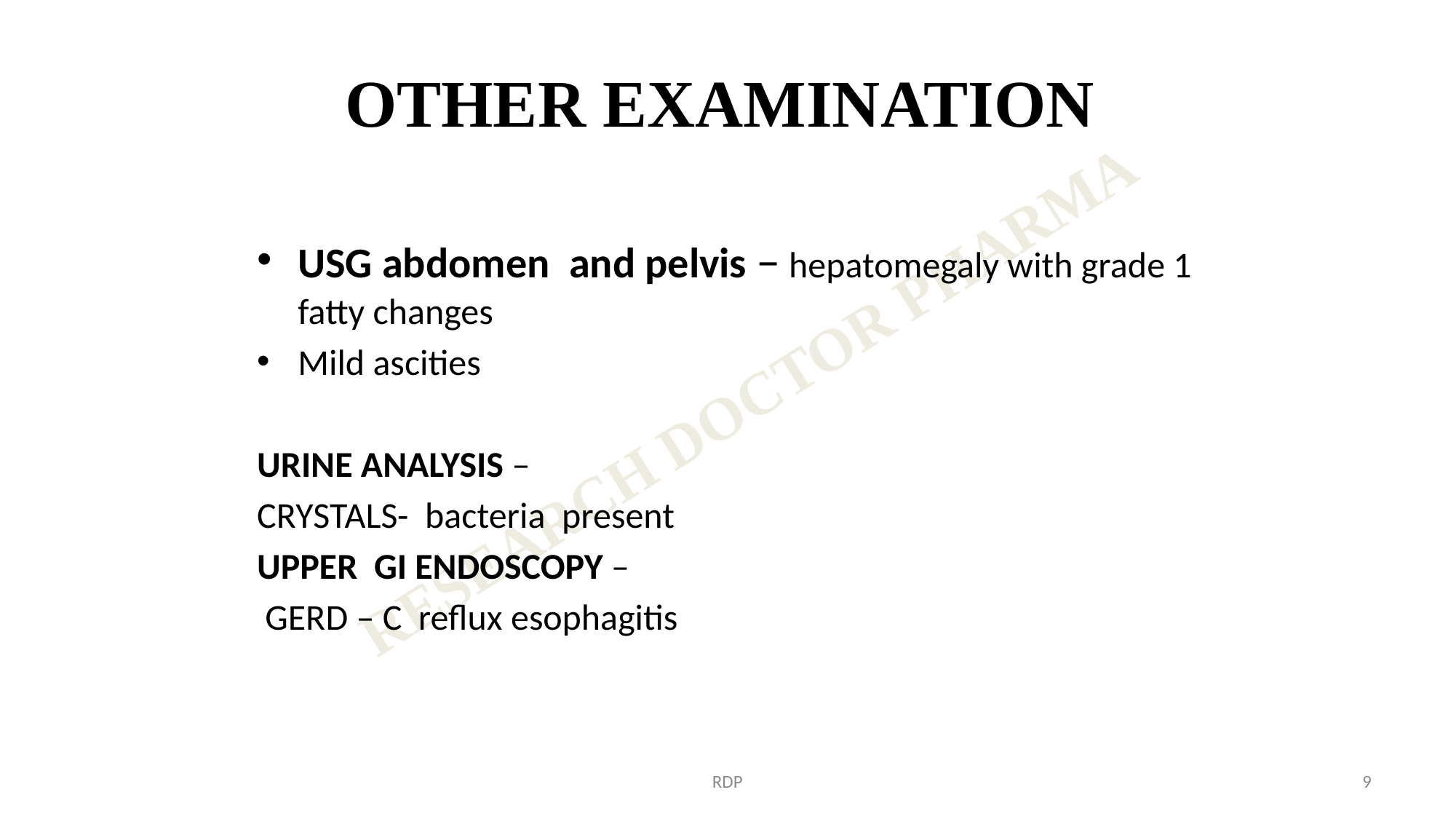

# OTHER EXAMINATION

USG abdomen  and pelvis – hepatomegaly with grade 1 fatty changes
Mild ascities

URINE ANALYSIS –
CRYSTALS-  bacteria  present
UPPER  GI ENDOSCOPY –
 GERD – C  reflux esophagitis

RDP
9